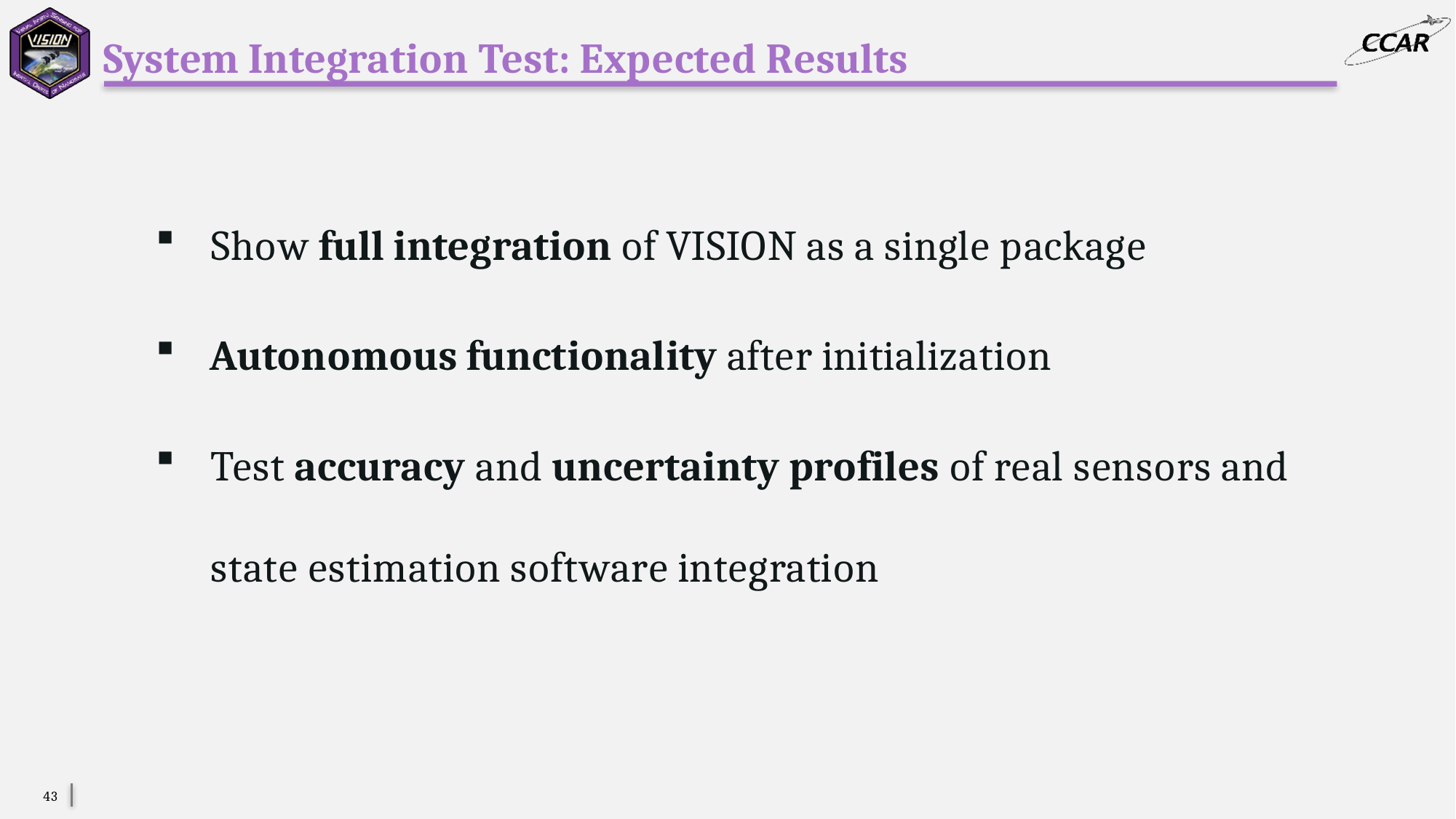

# System Integration Test: Expected Results

Show full integration of VISION as a single package
Autonomous functionality after initialization
Test accuracy and uncertainty profiles of real sensors and state estimation software integration
43